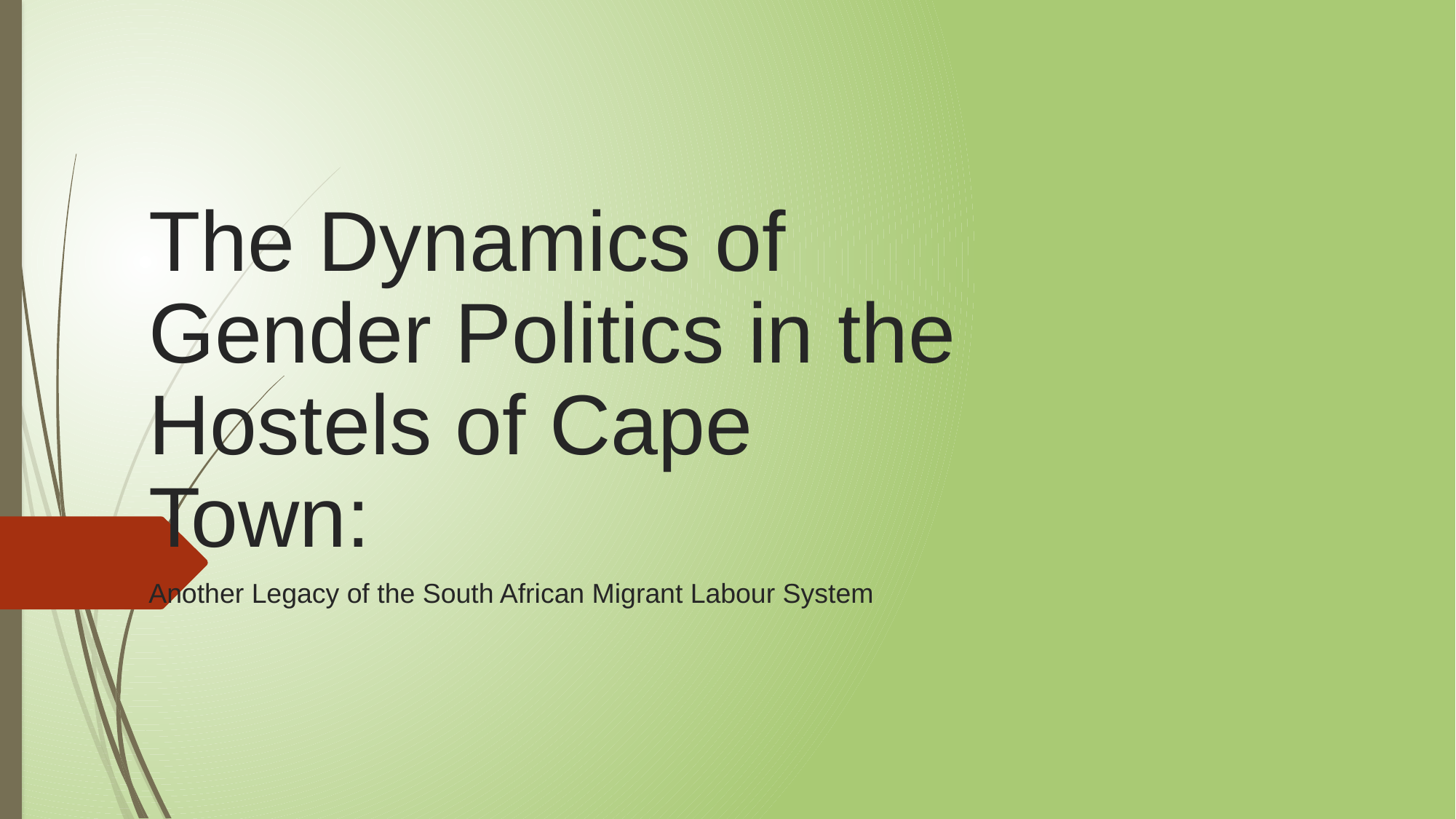

# The Dynamics of Gender Politics in the Hostels of Cape Town:
Another Legacy of the South African Migrant Labour System